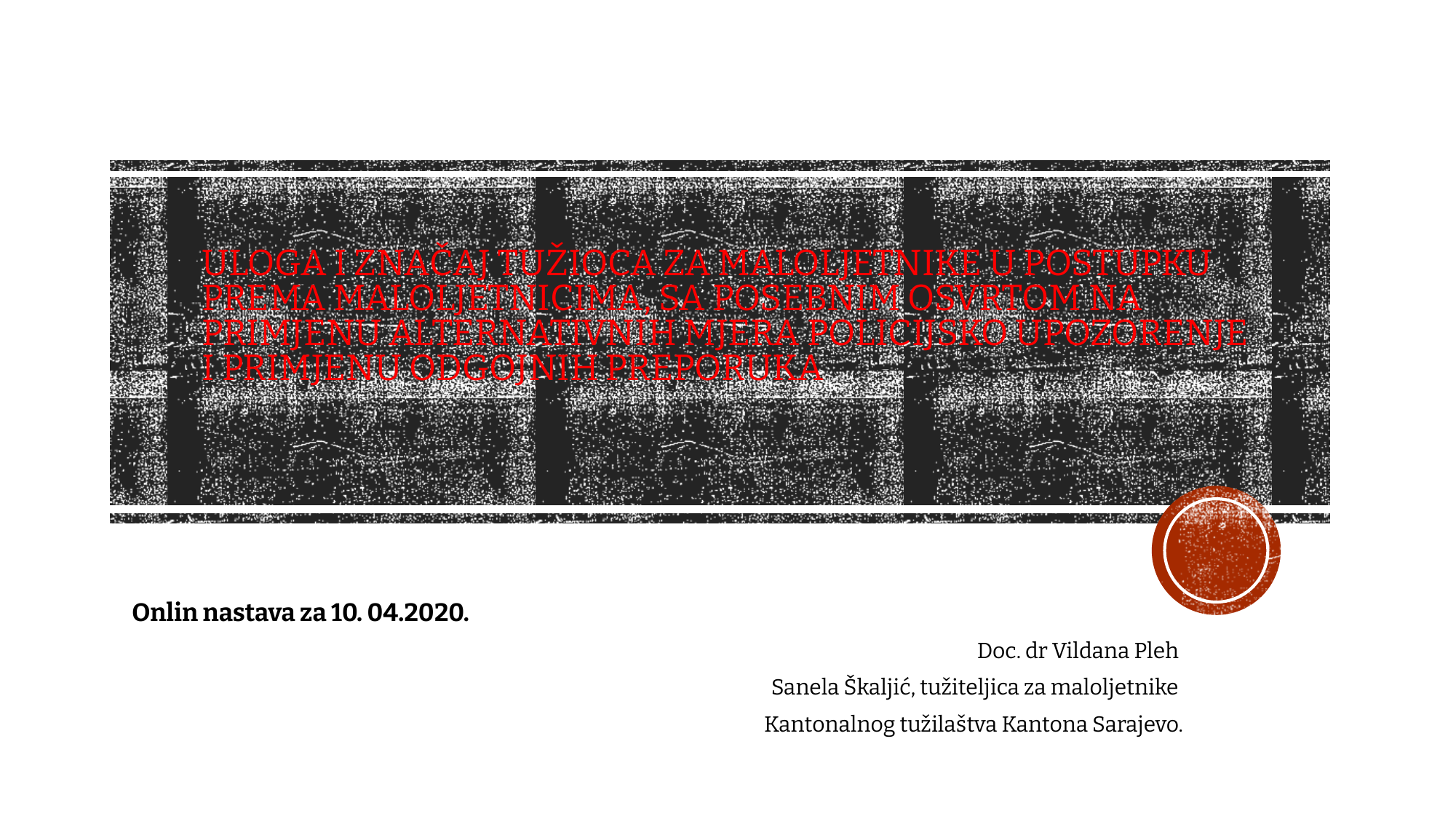

# Uloga i značaj tužioca za maloljetnike u postupku prema maloljetnicima, sa posebnim osvrtom na primjenu alternativnih mjera policijsko upozorenje i primjenu odgojnih preporuka
Onlin nastava za 10. 04.2020.
Doc. dr Vildana Pleh
Sanela Škaljić, tužiteljica za maloljetnike
Kantonalnog tužilaštva Kantona Sarajevo.